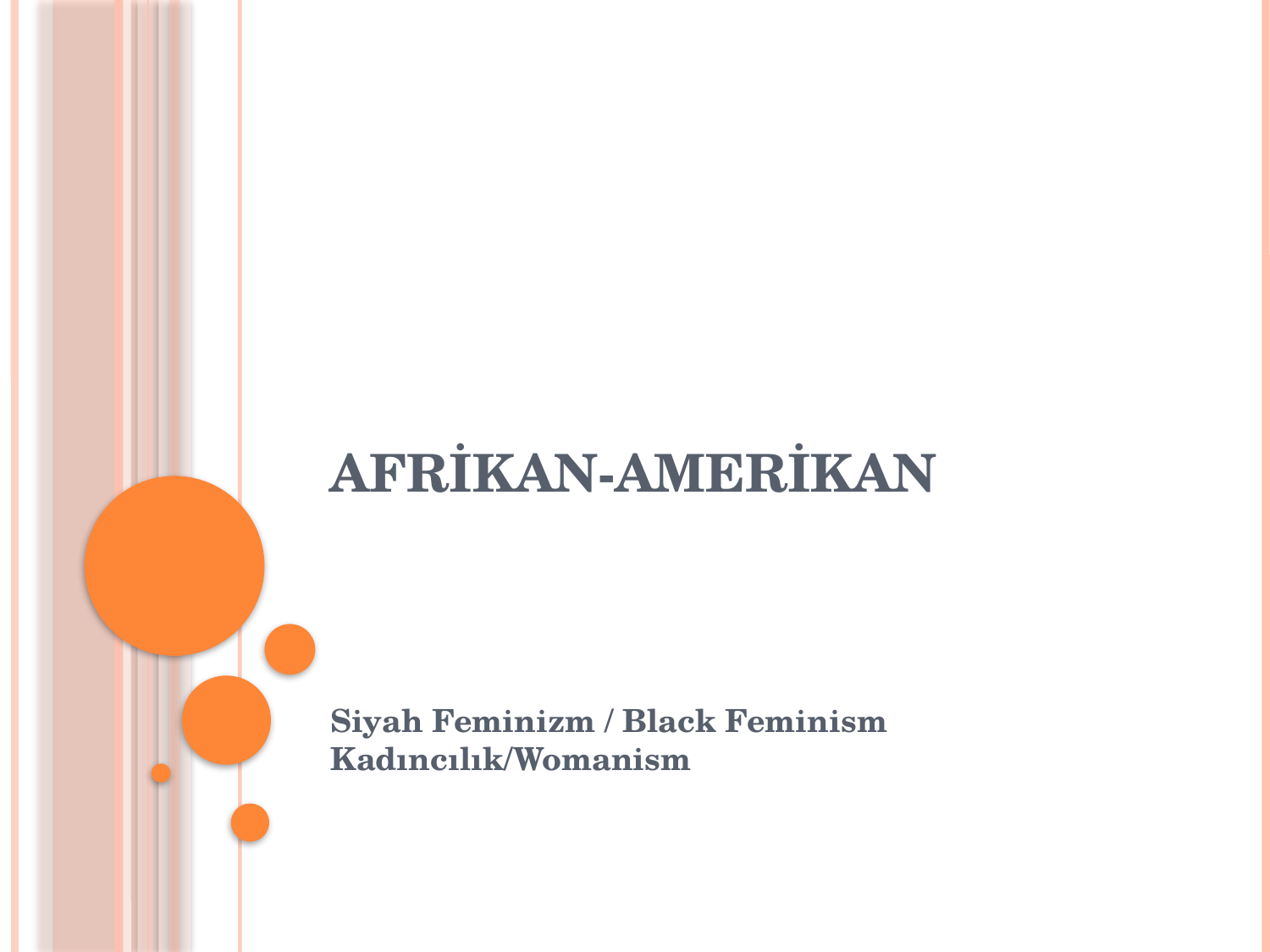

# Afrikan-Amerikan
Siyah Feminizm / Black Feminism
Kadıncılık/Womanism